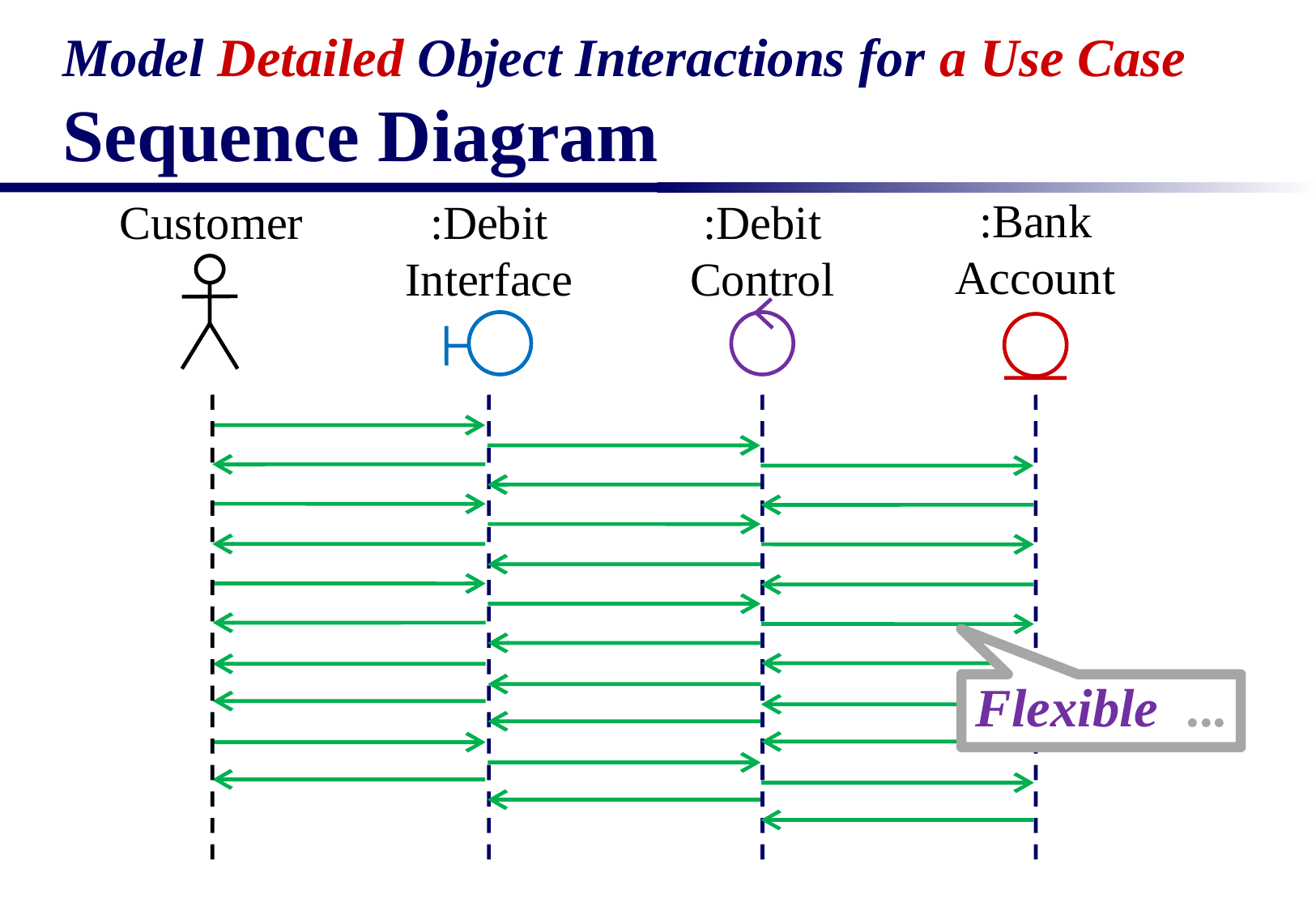

# Model Detailed Object Interactions for a Use Case Sequence Diagram
:Bank
Account

Customer

:Debit
Interface

:Debit
Control

Flexible  ...